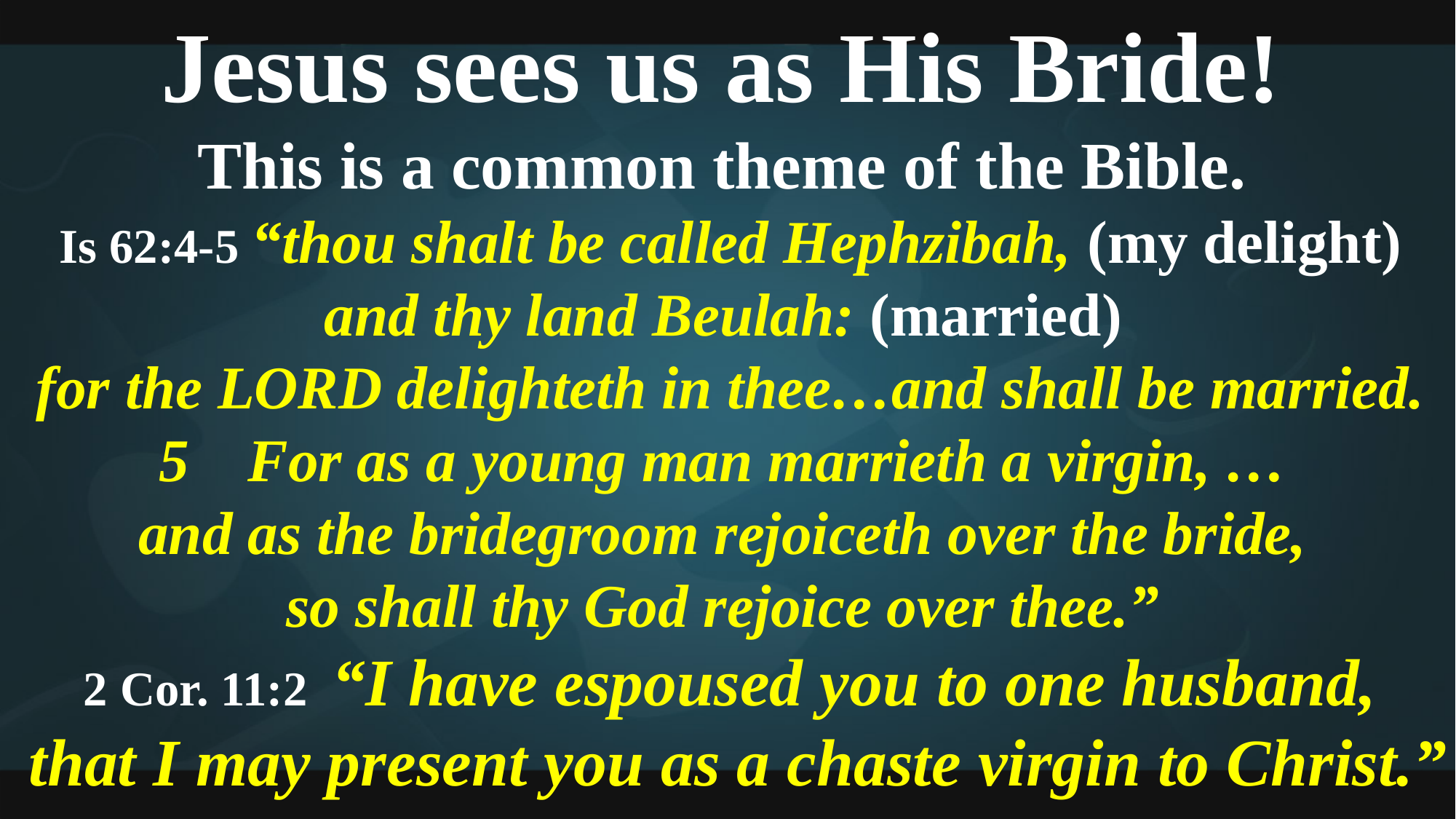

Jesus sees us as His Bride!
This is a common theme of the Bible.
Is 62:4-5 “thou shalt be called Hephzibah, (my delight)
and thy land Beulah: (married)
 for the LORD delighteth in thee…and shall be married.
For as a young man marrieth a virgin, …
and as the bridegroom rejoiceth over the bride,
so shall thy God rejoice over thee.”
2 Cor. 11:2  “I have espoused you to one husband,
 that I may present you as a chaste virgin to Christ.”